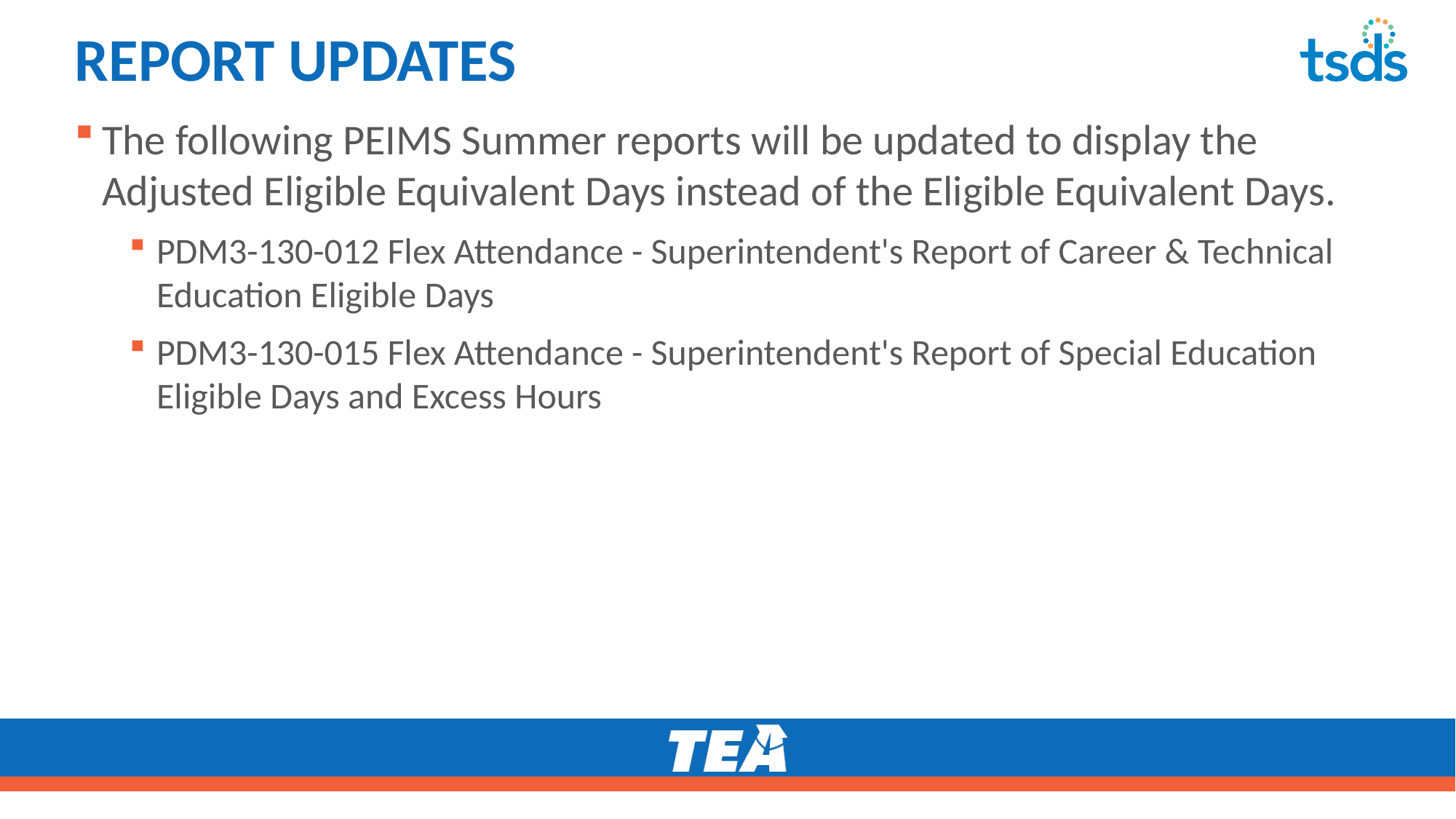

# REPORT UPDATES 6
The following PEIMS Summer reports will be updated to display the Adjusted Eligible Equivalent Days instead of the Eligible Equivalent Days.
PDM3-130-012 Flex Attendance - Superintendent's Report of Career & Technical Education Eligible Days
PDM3-130-015 Flex Attendance - Superintendent's Report of Special Education Eligible Days and Excess Hours